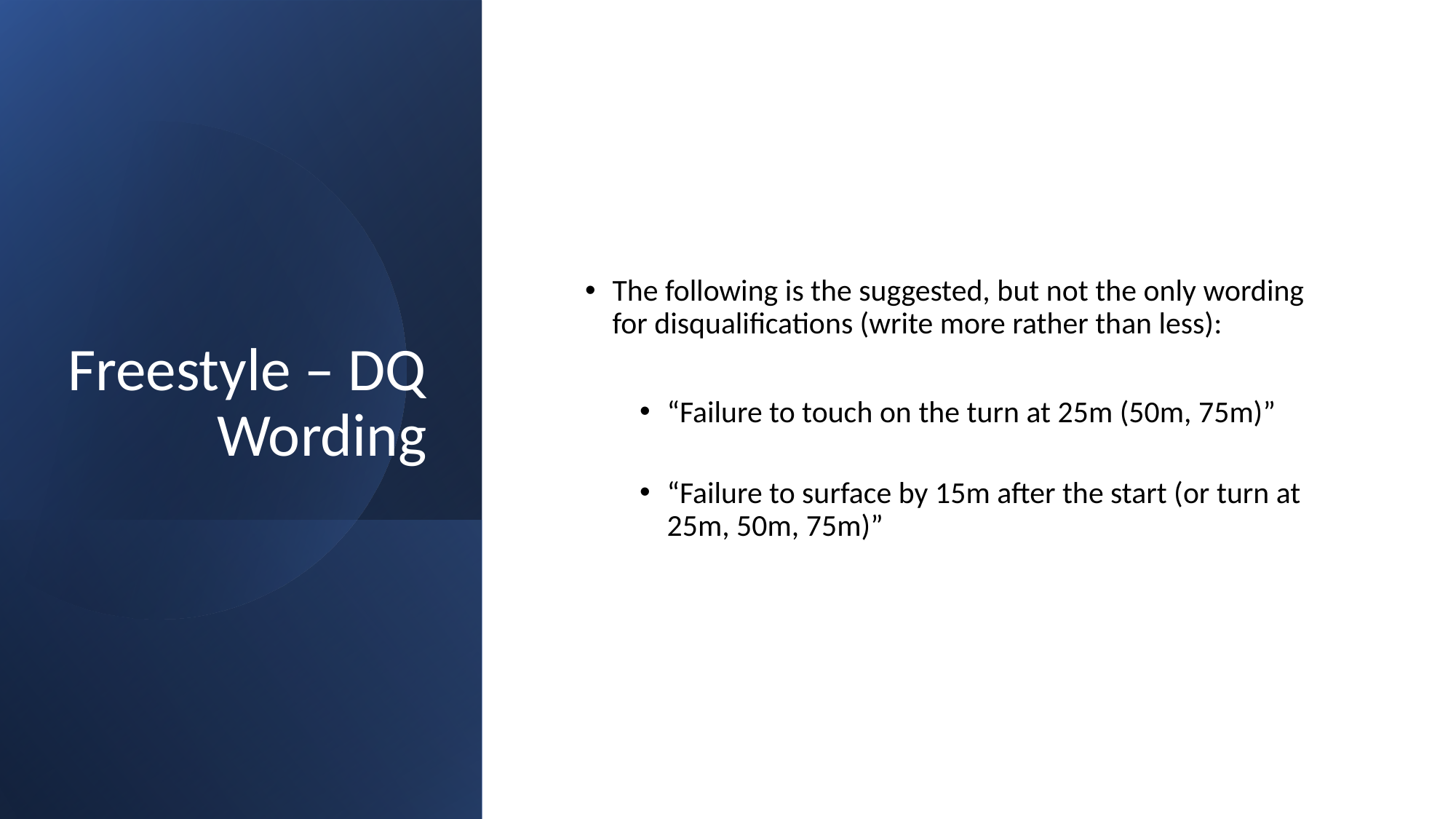

# Freestyle – DQ Wording
The following is the suggested, but not the only wording for disqualifications (write more rather than less):

“Failure to touch on the turn at 25m (50m, 75m)”

“Failure to surface by 15m after the start (or turn at 25m, 50m, 75m)”